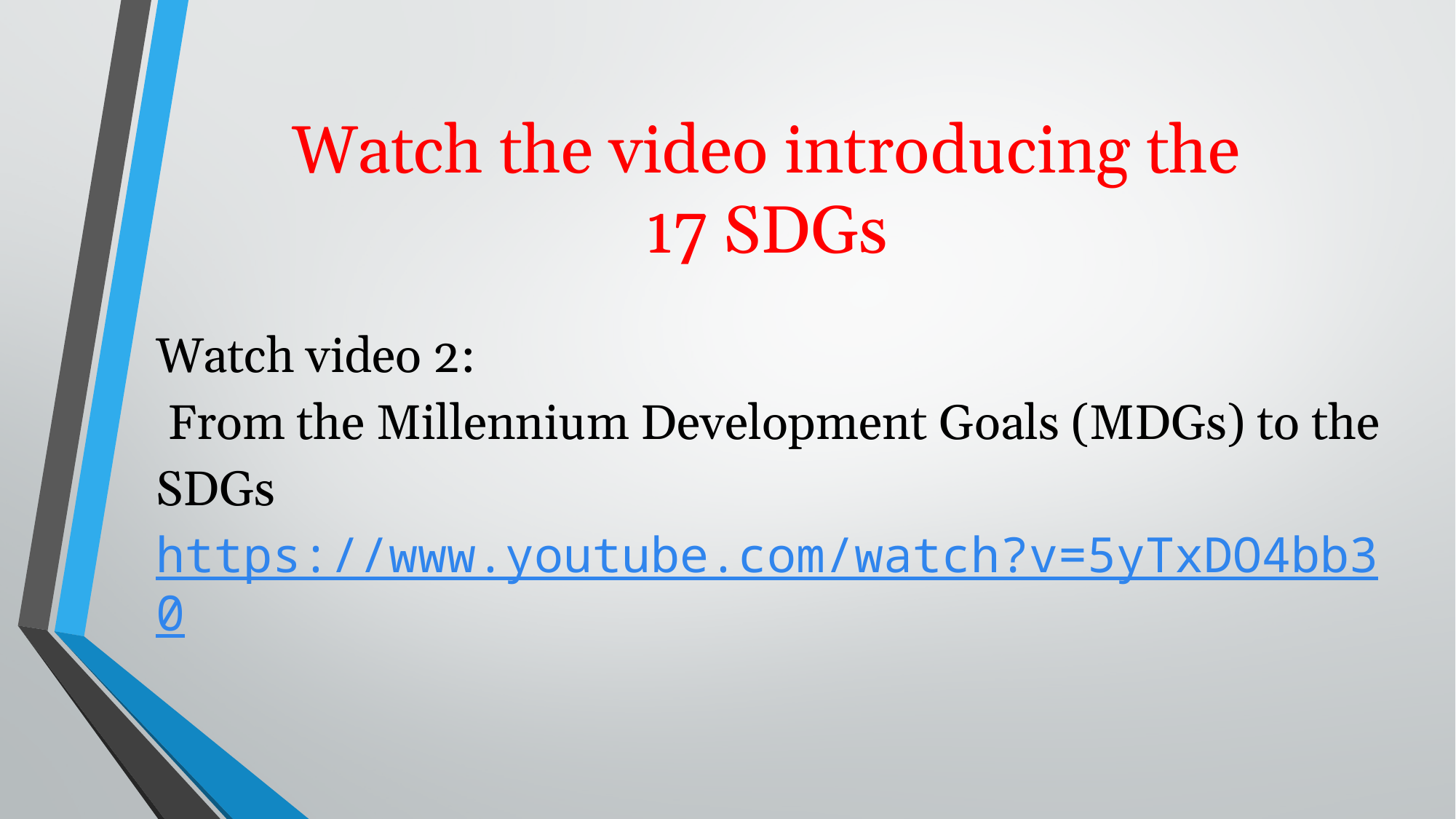

# Watch the video introducing the 17 SDGs

Watch video 2:
 From the Millennium Development Goals (MDGs) to the SDGs
https://www.youtube.com/watch?v=5yTxDO4bb30